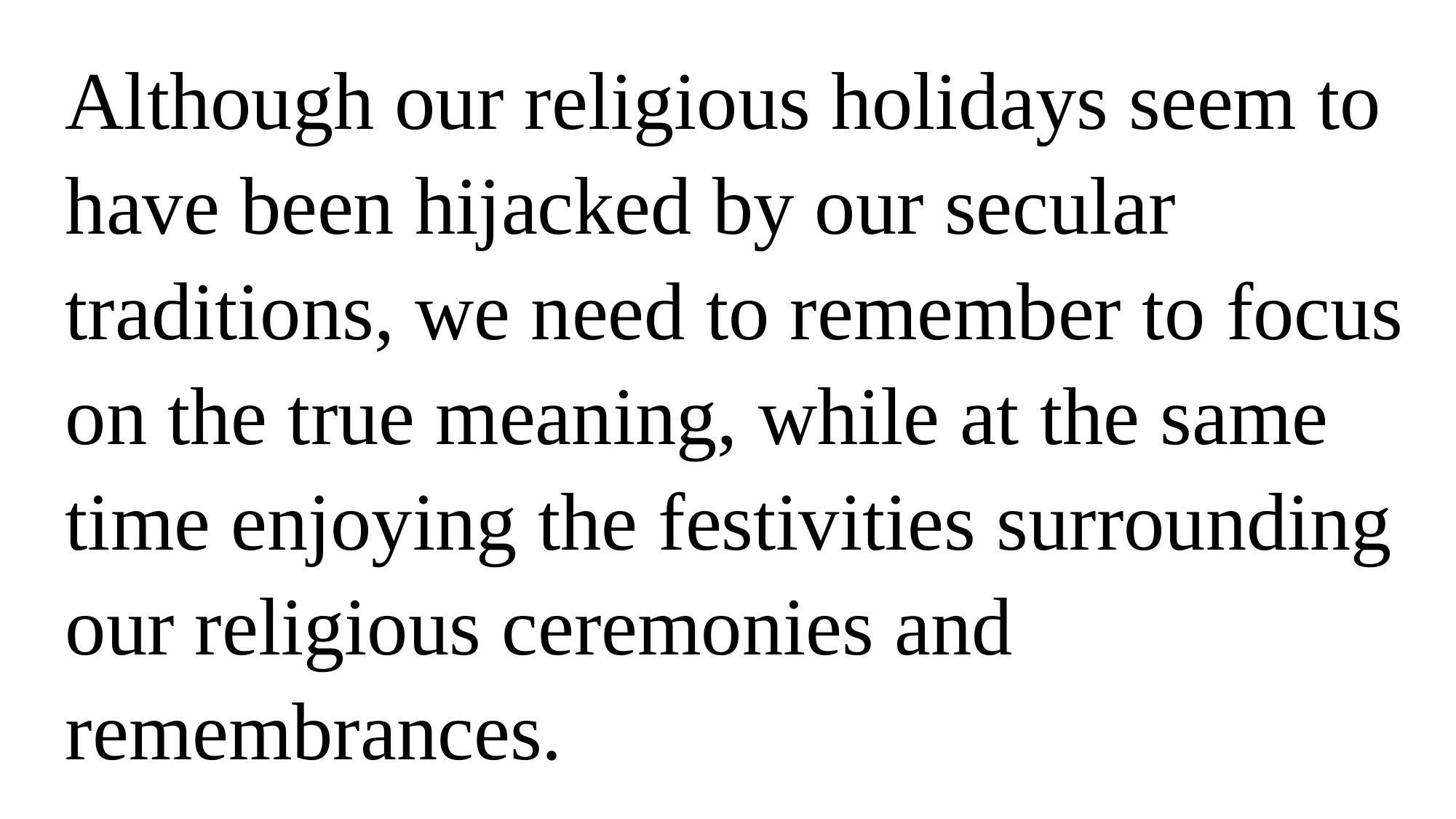

Although our religious holidays seem to have been hijacked by our secular traditions, we need to remember to focus on the true meaning, while at the same time enjoying the festivities surrounding our religious ceremonies and remembrances.